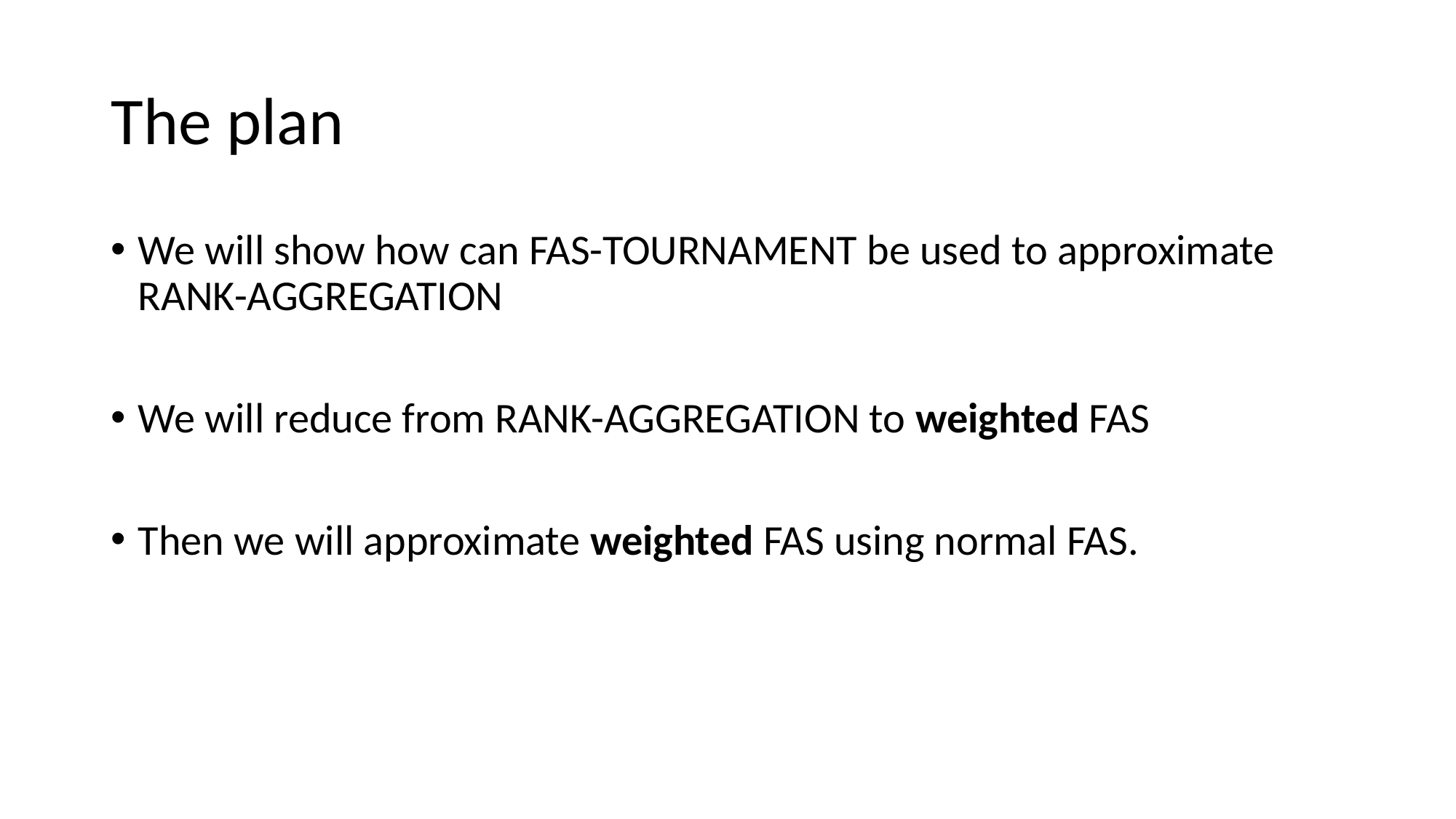

# The plan
We will show how can FAS-TOURNAMENT be used to approximate RANK-AGGREGATION

We will reduce from RANK-AGGREGATION to weighted FAS

Then we will approximate weighted FAS using normal FAS.